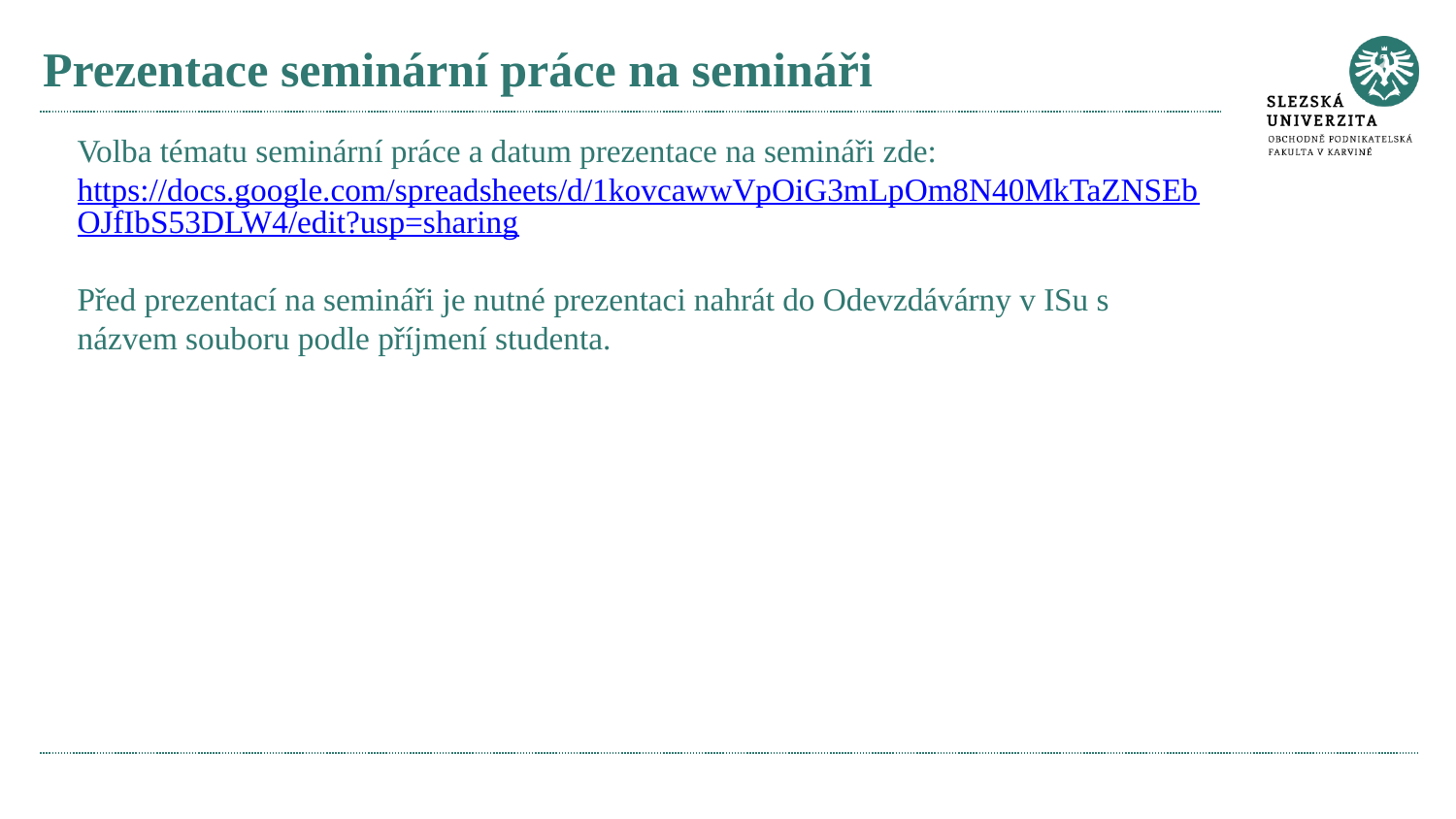

# Prezentace seminární práce na semináři
Volba tématu seminární práce a datum prezentace na semináři zde:
https://docs.google.com/spreadsheets/d/1kovcawwVpOiG3mLpOm8N40MkTaZNSEbOJfIbS53DLW4/edit?usp=sharing

Před prezentací na semináři je nutné prezentaci nahrát do Odevzdávárny v ISu s názvem souboru podle příjmení studenta.